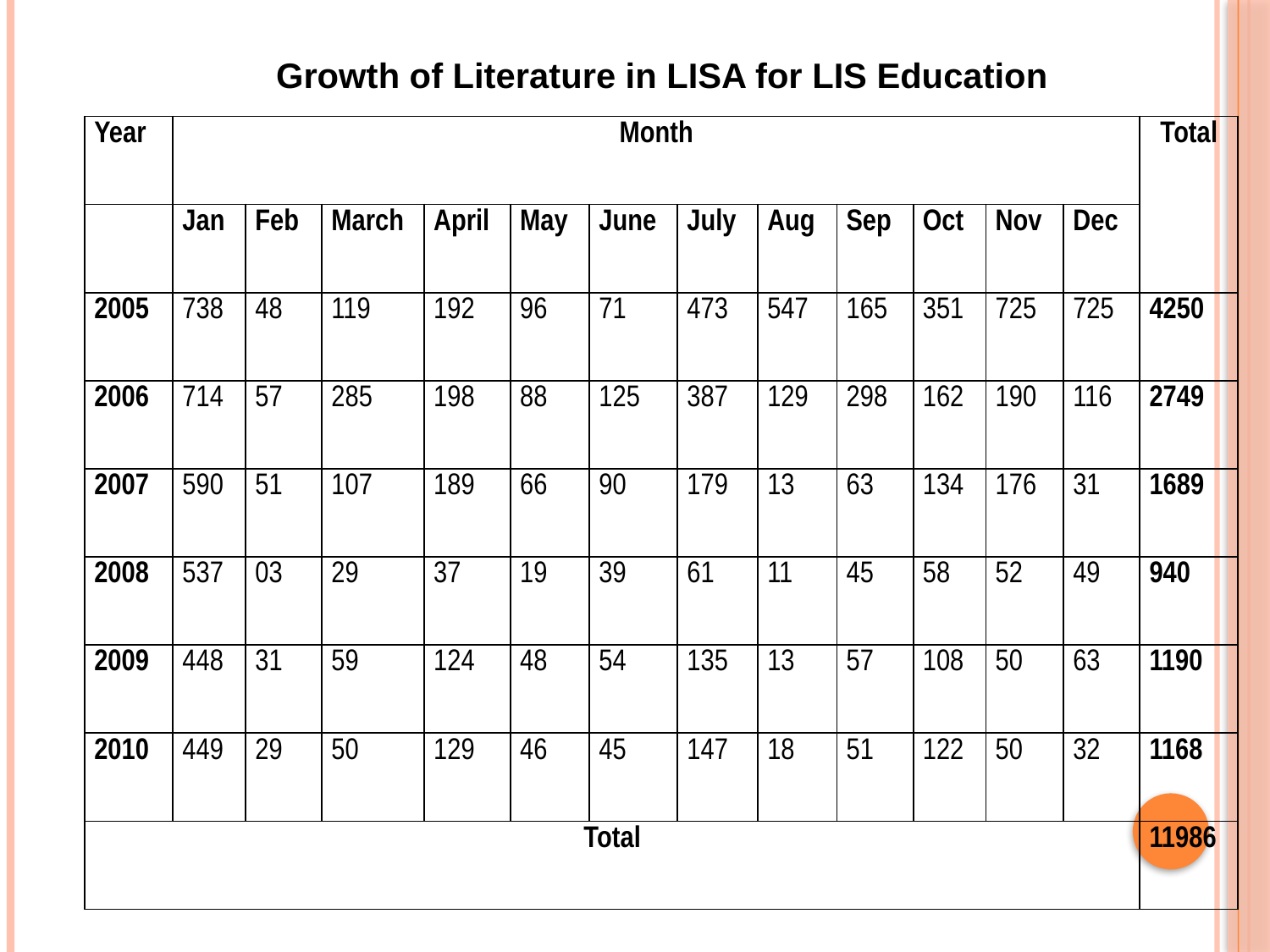

Growth of Literature in LISA for LIS Education

| Year | Month |  |  |  |  |  |  |  |  |  |  |  | Total |
| --- | --- | --- | --- | --- | --- | --- | --- | --- | --- | --- | --- | --- | --- |
|  | Jan | Feb | March | April | May | June | July | Aug | Sep | Oct | Nov | Dec |  |
| 2005 | 738 | 48 | 119 | 192 | 96 | 71 | 473 | 547 | 165 | 351 | 725 | 725 | 4250 |
| 2006 | 714 | 57 | 285 | 198 | 88 | 125 | 387 | 129 | 298 | 162 | 190 | 116 | 2749 |
| 2007 | 590 | 51 | 107 | 189 | 66 | 90 | 179 | 13 | 63 | 134 | 176 | 31 | 1689 |
| 2008 | 537 | 03 | 29 | 37 | 19 | 39 | 61 | 11 | 45 | 58 | 52 | 49 | 940 |
| 2009 | 448 | 31 | 59 | 124 | 48 | 54 | 135 | 13 | 57 | 108 | 50 | 63 | 1190 |
| 2010 | 449 | 29 | 50 | 129 | 46 | 45 | 147 | 18 | 51 | 122 | 50 | 32 | 1168 |
| Total |  |  |  |  |  |  |  |  |  |  |  |  | 11986 |